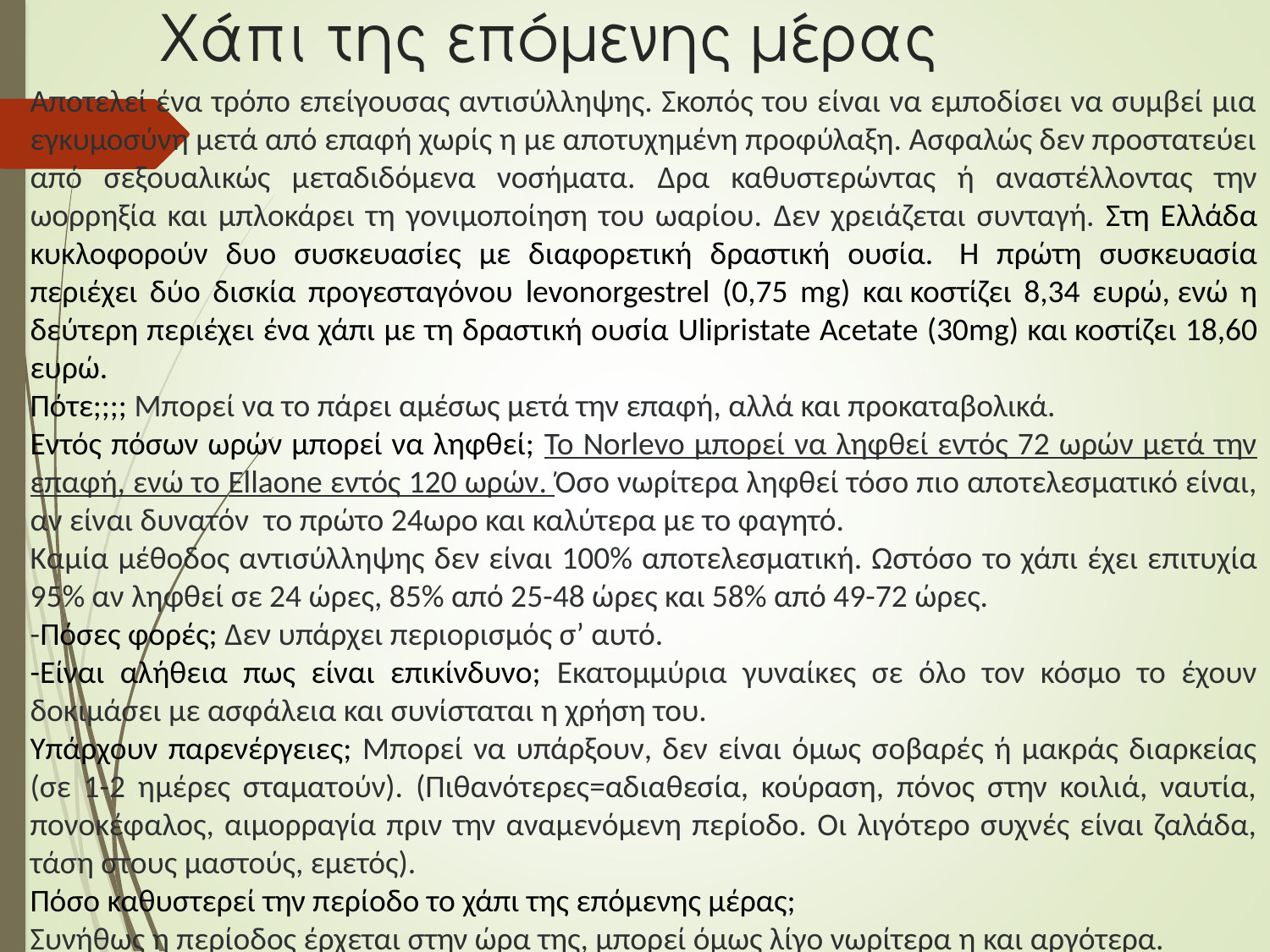

# Χάπι της επόμενης μέρας
Αποτελεί ένα τρόπο επείγουσας αντισύλληψης. Σκοπός του είναι να εμποδίσει να συμβεί μια εγκυμοσύνη μετά από επαφή χωρίς η με αποτυχημένη προφύλαξη. Ασφαλώς δεν προστατεύει από σεξουαλικώς μεταδιδόμενα νοσήματα. Δρα καθυστερώντας ή αναστέλλοντας την ωορρηξία και μπλοκάρει τη γονιμοποίηση του ωαρίου. Δεν χρειάζεται συνταγή. Στη Ελλάδα κυκλοφορούν δυο συσκευασίες με διαφορετική δραστική ουσία.  Η πρώτη συσκευασία περιέχει δύο δισκία προγεσταγόνου levonorgestrel (0,75 mg) και κοστίζει 8,34 ευρώ, ενώ η δεύτερη περιέχει ένα χάπι με τη δραστική ουσία Ulipristate Acetate (30mg) και κοστίζει 18,60 ευρώ.
Πότε;;;; Μπορεί να το πάρει αμέσως μετά την επαφή, αλλά και προκαταβολικά.
Εντός πόσων ωρών μπορεί να ληφθεί; Το Norlevo μπορεί να ληφθεί εντός 72 ωρών μετά την επαφή, ενώ το Ellaone εντός 120 ωρών. Όσο νωρίτερα ληφθεί τόσο πιο αποτελεσματικό είναι, αν είναι δυνατόν  το πρώτο 24ωρο και καλύτερα με το φαγητό.
Καμία μέθοδος αντισύλληψης δεν είναι 100% αποτελεσματική. Ωστόσο το χάπι έχει επιτυχία 95% αν ληφθεί σε 24 ώρες, 85% από 25-48 ώρες και 58% από 49-72 ώρες.
-Πόσες φορές; Δεν υπάρχει περιορισμός σ’ αυτό.
-Είναι αλήθεια πως είναι επικίνδυνο; Εκατομμύρια γυναίκες σε όλο τον κόσμο το έχουν δοκιμάσει με ασφάλεια και συνίσταται η χρήση του.
Υπάρχουν παρενέργειες; Μπορεί να υπάρξουν, δεν είναι όμως σοβαρές ή μακράς διαρκείας (σε 1-2 ημέρες σταματούν). (Πιθανότερες=αδιαθεσία, κούραση, πόνος στην κοιλιά, ναυτία, πονοκέφαλος, αιμορραγία πριν την αναμενόμενη περίοδο. Οι λιγότερο συχνές είναι ζαλάδα, τάση στους μαστούς, εμετός).
Πόσο καθυστερεί την περίοδο το χάπι της επόμενης μέρας;
Συνήθως η περίοδος έρχεται στην ώρα της, μπορεί όμως λίγο νωρίτερα η και αργότερα.